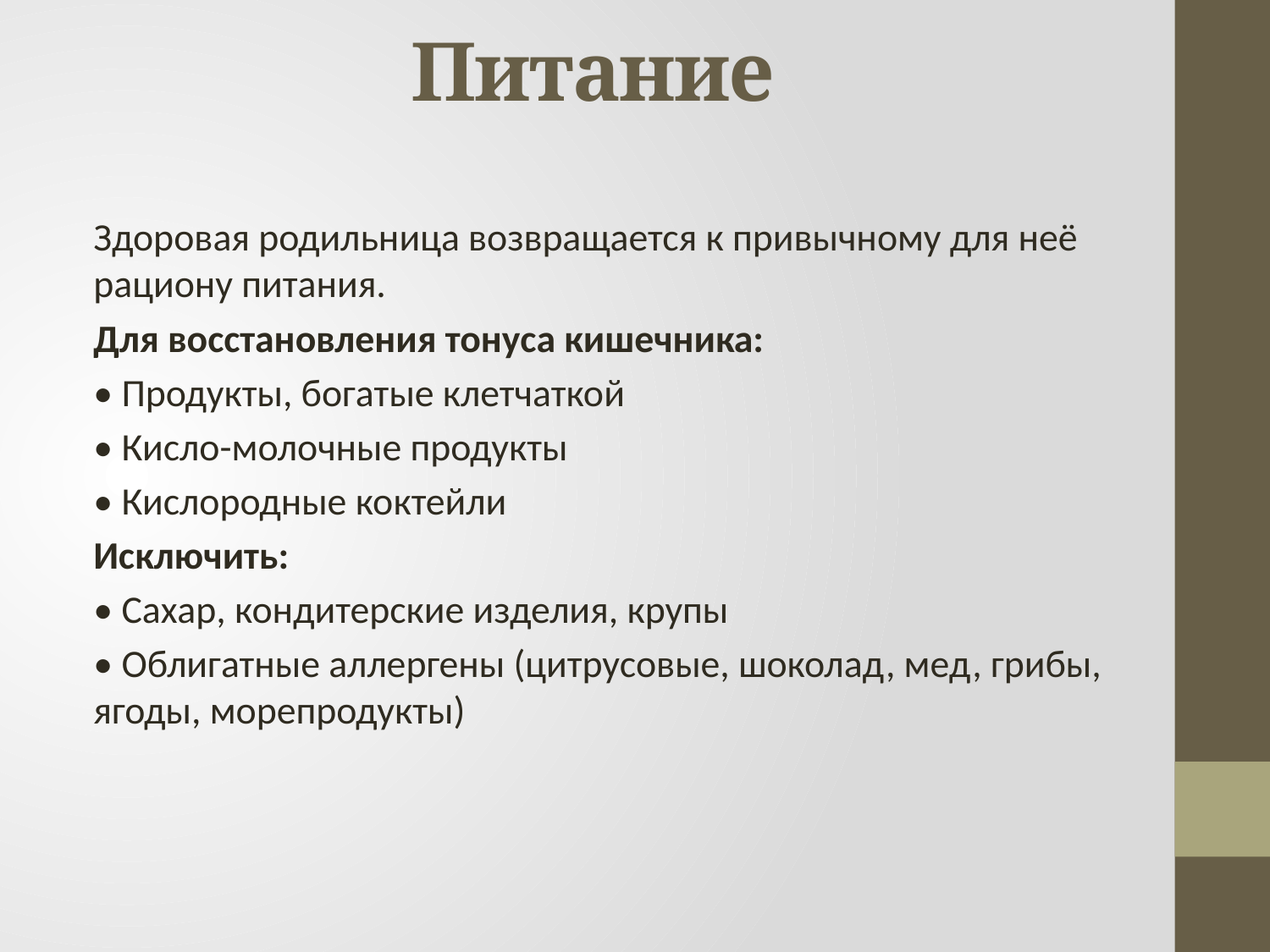

# Питание
Здоровая родильница возвращается к привычному для неё рациону питания.
Для восстановления тонуса кишечника:
• Продукты, богатые клетчаткой
• Кисло-молочные продукты
• Кислородные коктейли
Исключить:
• Сахар, кондитерские изделия, крупы
• Облигатные аллергены (цитрусовые, шоколад, мед, грибы, ягоды, морепродукты)